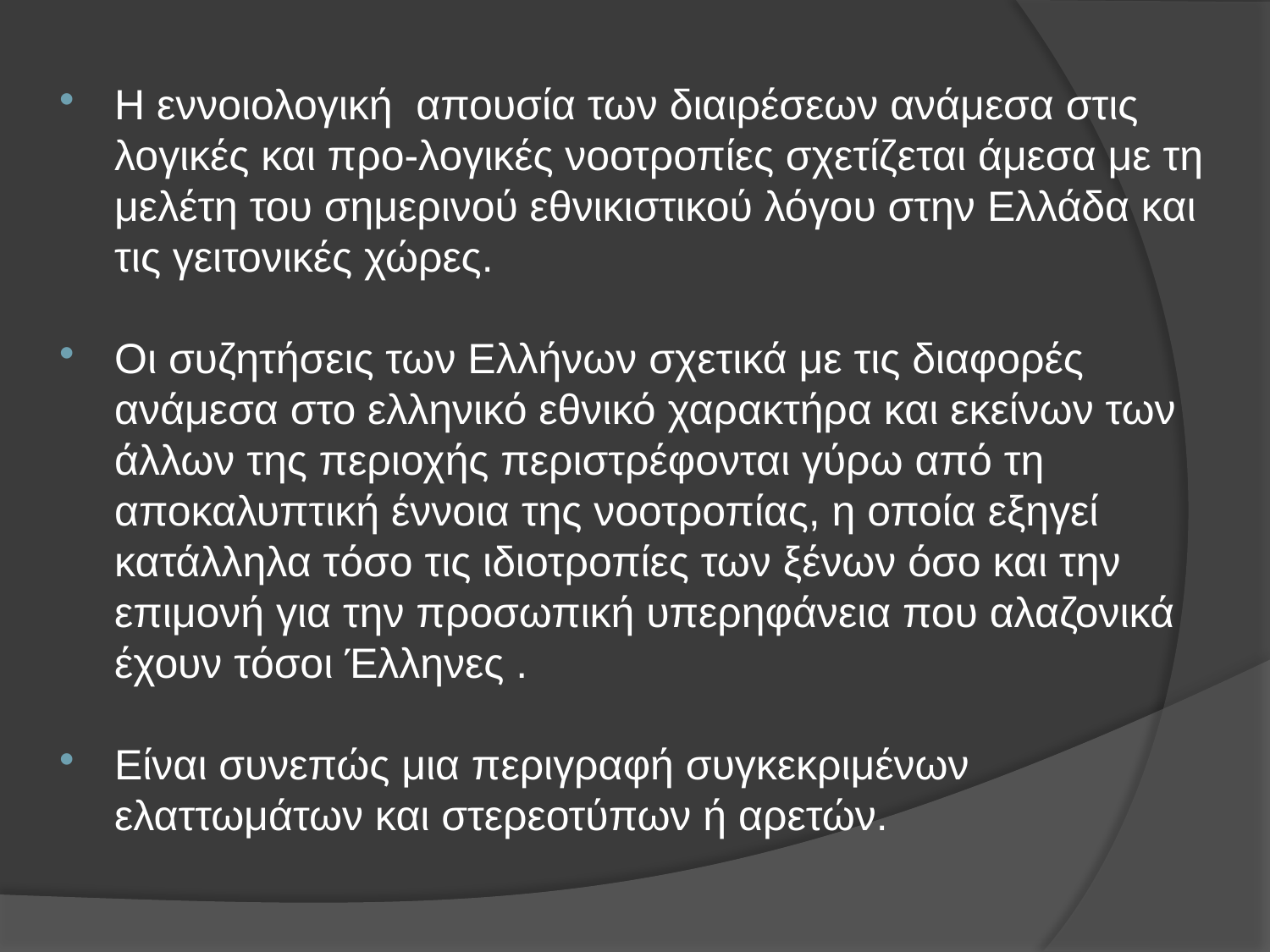

Η εννοιολογική  απουσία των διαιρέσεων ανάμεσα στις λογικές και προ-λογικές νοοτροπίες σχετίζεται άμεσα με τη μελέτη του σημερινού εθνικιστικού λόγου στην Ελλάδα και τις γειτονικές χώρες.
Οι συζητήσεις των Ελλήνων σχετικά με τις διαφορές ανάμεσα στο ελληνικό εθνικό χαρακτήρα και εκείνων των άλλων της περιοχής περιστρέφονται γύρω από τη αποκαλυπτική έννοια της νοοτροπίας, η οποία εξηγεί κατάλληλα τόσο τις ιδιοτροπίες των ξένων όσο και την επιμονή για την προσωπική υπερηφάνεια που αλαζονικά έχουν τόσοι Έλληνες .
Είναι συνεπώς μια περιγραφή συγκεκριμένων ελαττωμάτων και στερεοτύπων ή αρετών.